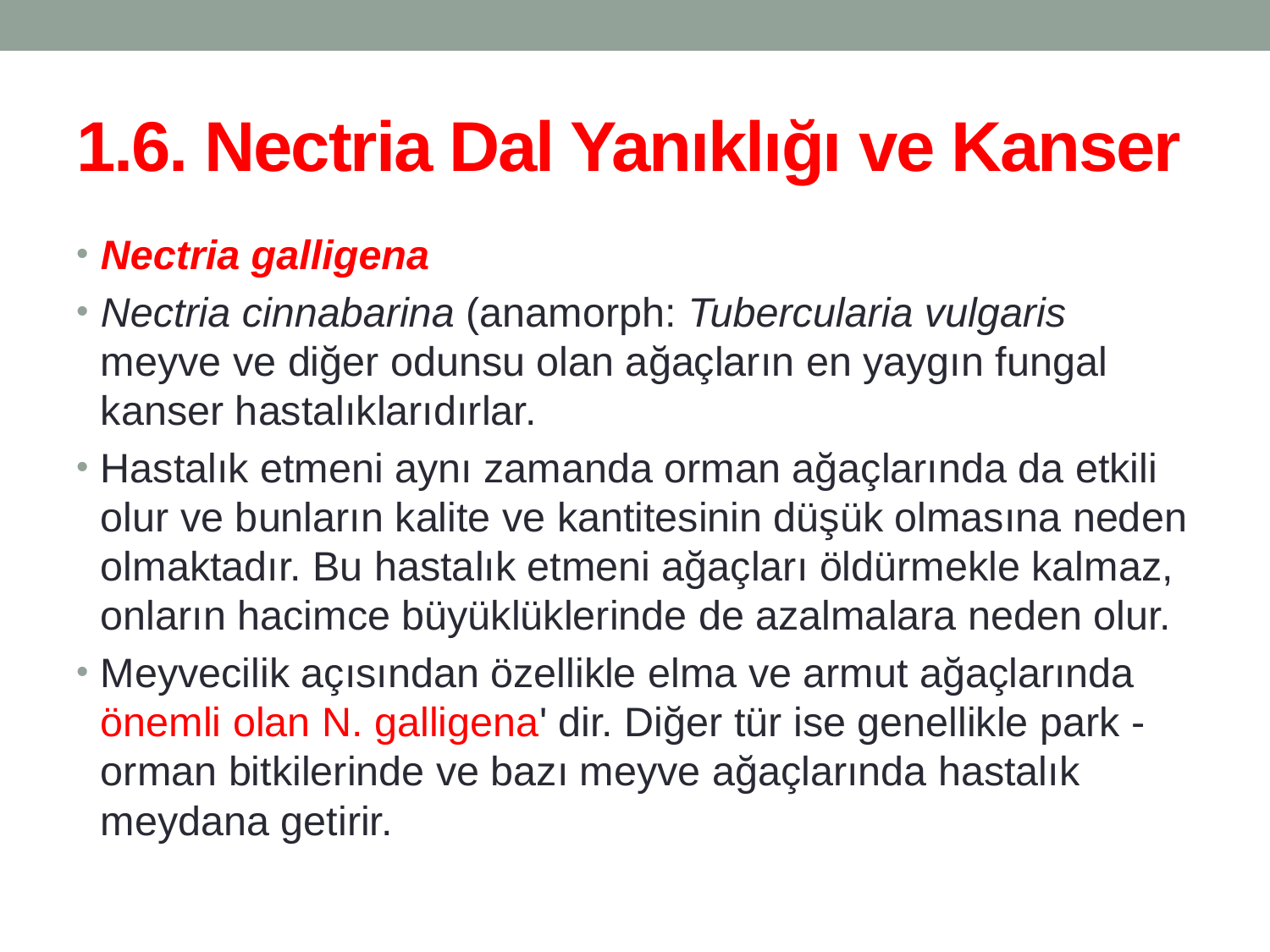

# 1.6. Nectria Dal Yanıklığı ve Kanser
Nectria galligena
Nectria cinnabarina (anamorph: Tubercularia vulgaris  meyve ve diğer odunsu olan ağaçların en yaygın fungal kanser hastalıklarıdırlar.
Hastalık etmeni aynı zamanda orman ağaçlarında da etkili olur ve bunların kalite ve kantitesinin düşük olmasına neden olmaktadır. Bu hastalık etmeni ağaçları öldürmekle kalmaz, onların hacimce büyüklüklerinde de azalmalara neden olur.
Meyvecilik açısından özellikle elma ve armut ağaçlarında önemli olan N. galligena' dir. Diğer tür ise genellikle park - orman bitkilerinde ve bazı meyve ağaçlarında hastalık meydana getirir.